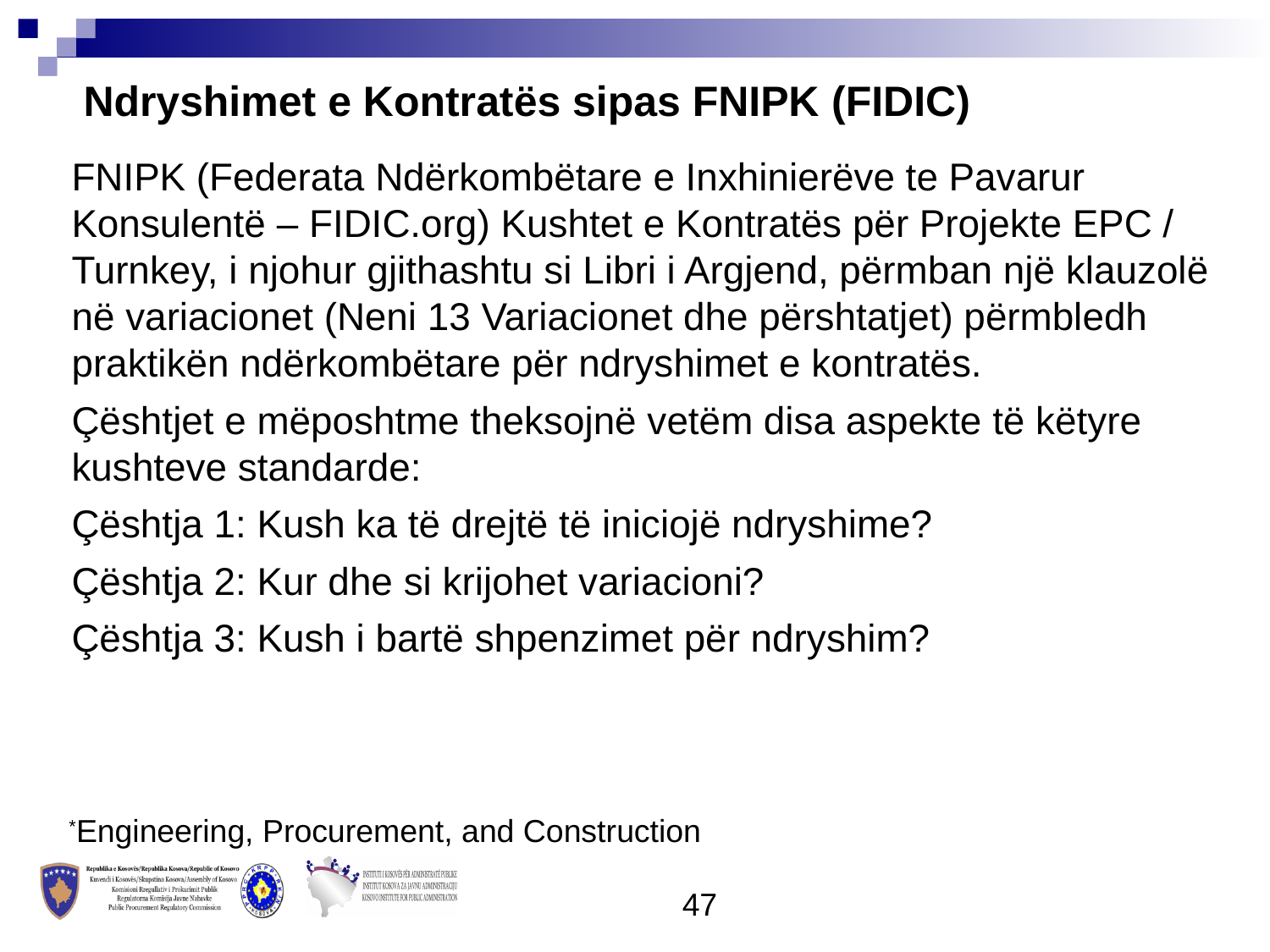

Ndryshimet e Kontratës sipas FNIPK (FIDIC)
FNIPK (Federata Ndërkombëtare e Inxhinierëve te Pavarur Konsulentë – FIDIC.org) Kushtet e Kontratës për Projekte EPC / Turnkey, i njohur gjithashtu si Libri i Argjend, përmban një klauzolë në variacionet (Neni 13 Variacionet dhe përshtatjet) përmbledh praktikën ndërkombëtare për ndryshimet e kontratës.
Çështjet e mëposhtme theksojnë vetëm disa aspekte të këtyre kushteve standarde:
Çështja 1: Kush ka të drejtë të iniciojë ndryshime?
Çështja 2: Kur dhe si krijohet variacioni?
Çështja 3: Kush i bartë shpenzimet për ndryshim?
*Engineering, Procurement, and Construction